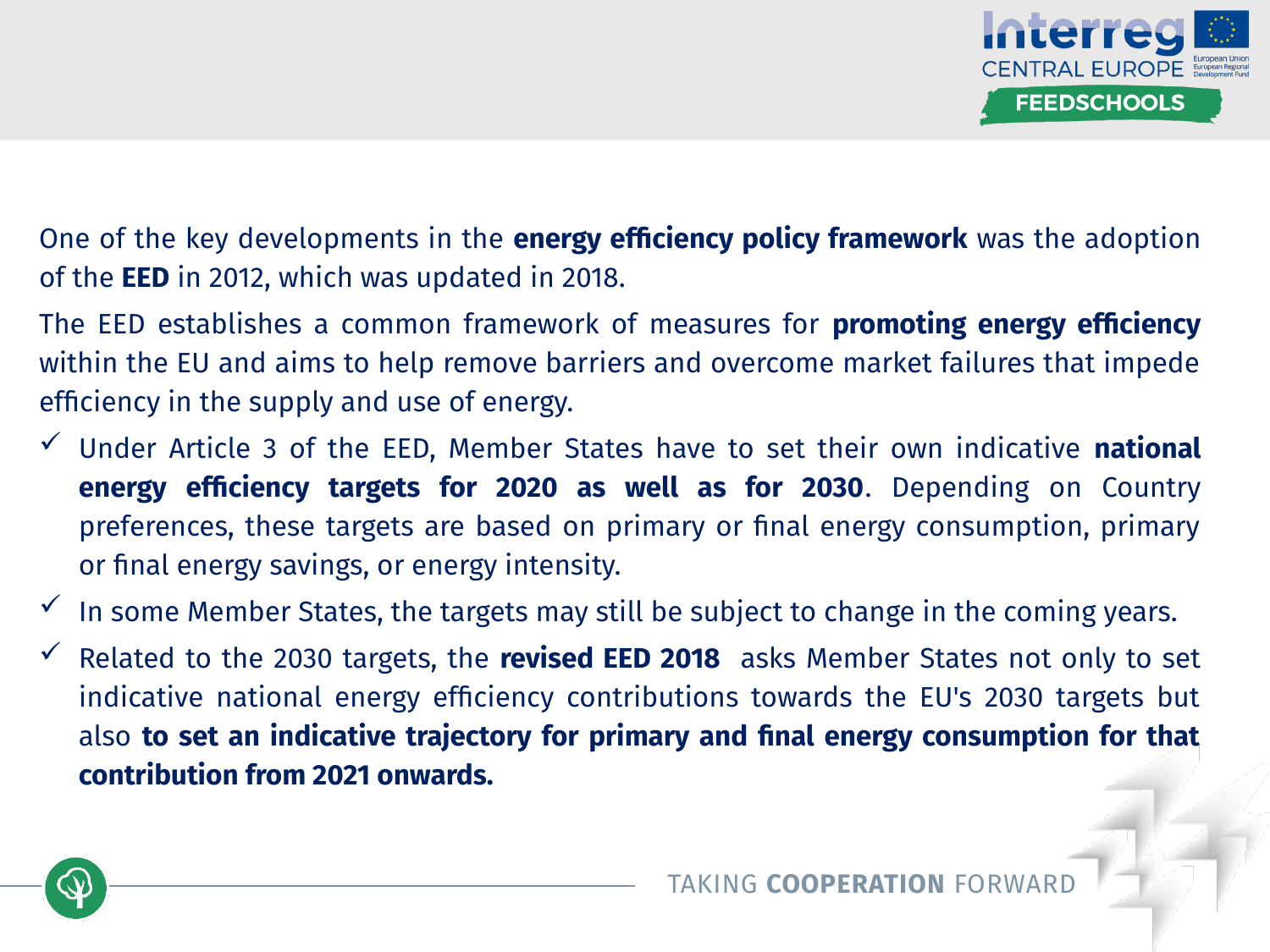

One of the key developments in the energy efficiency policy framework was the adoption of the EED in 2012, which was updated in 2018.
The EED establishes a common framework of measures for promoting energy efficiency within the EU and aims to help remove barriers and overcome market failures that impede efficiency in the supply and use of energy.
Under Article 3 of the EED, Member States have to set their own indicative national energy efficiency targets for 2020 as well as for 2030. Depending on Country preferences, these targets are based on primary or final energy consumption, primary or final energy savings, or energy intensity.
In some Member States, the targets may still be subject to change in the coming years.
Related to the 2030 targets, the revised EED 2018  asks Member States not only to set indicative national energy efficiency contributions towards the EU's 2030 targets but also to set an indicative trajectory for primary and final energy consumption for that contribution from 2021 onwards.